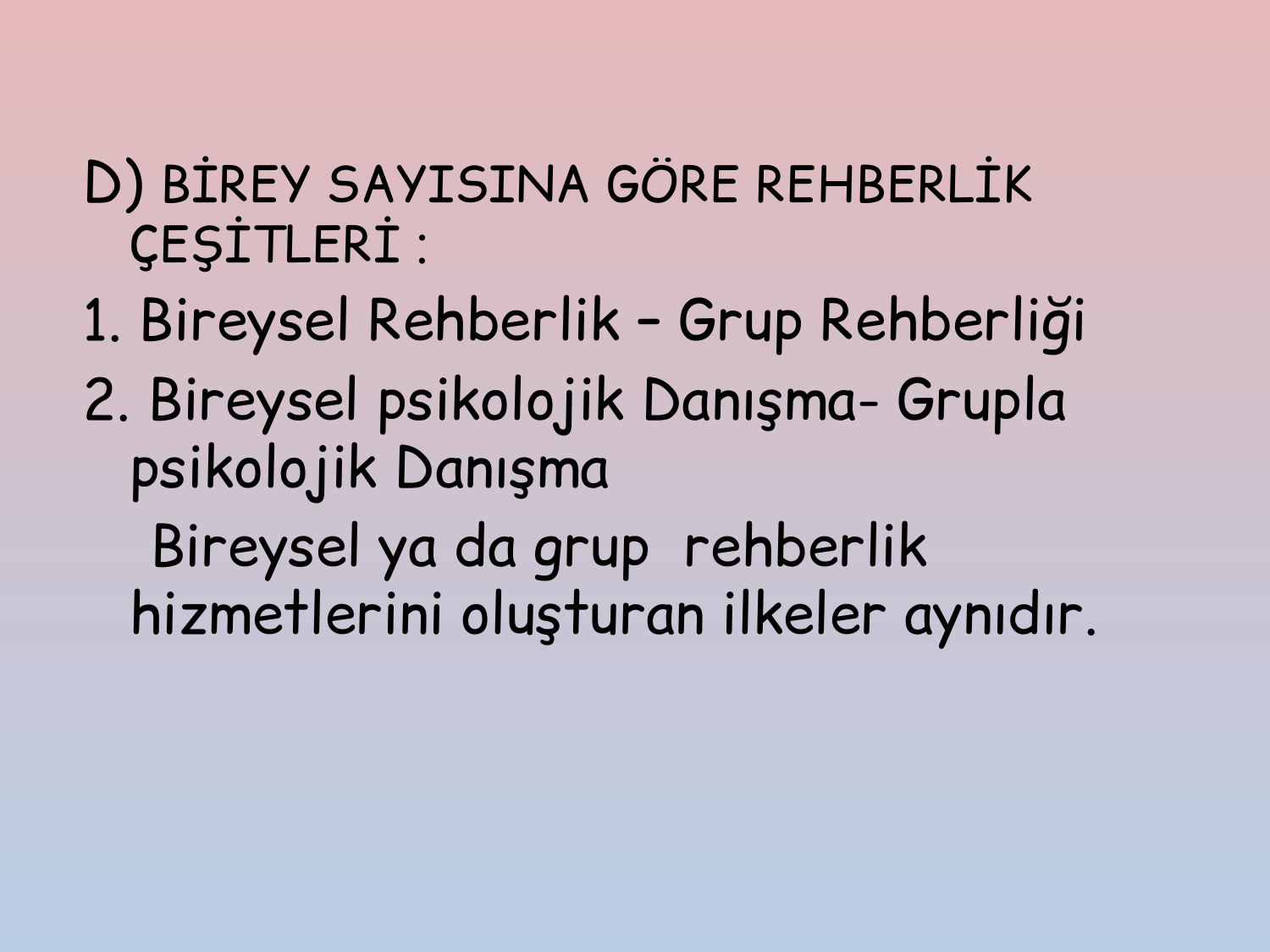

D) BİREY SAYISINA GÖRE REHBERLİK ÇEŞİTLERİ :
1. Bireysel Rehberlik – Grup Rehberliği
2. Bireysel psikolojik Danışma- Grupla psikolojik Danışma
    Bireysel ya da grup  rehberlik hizmetlerini oluşturan ilkeler aynıdır.